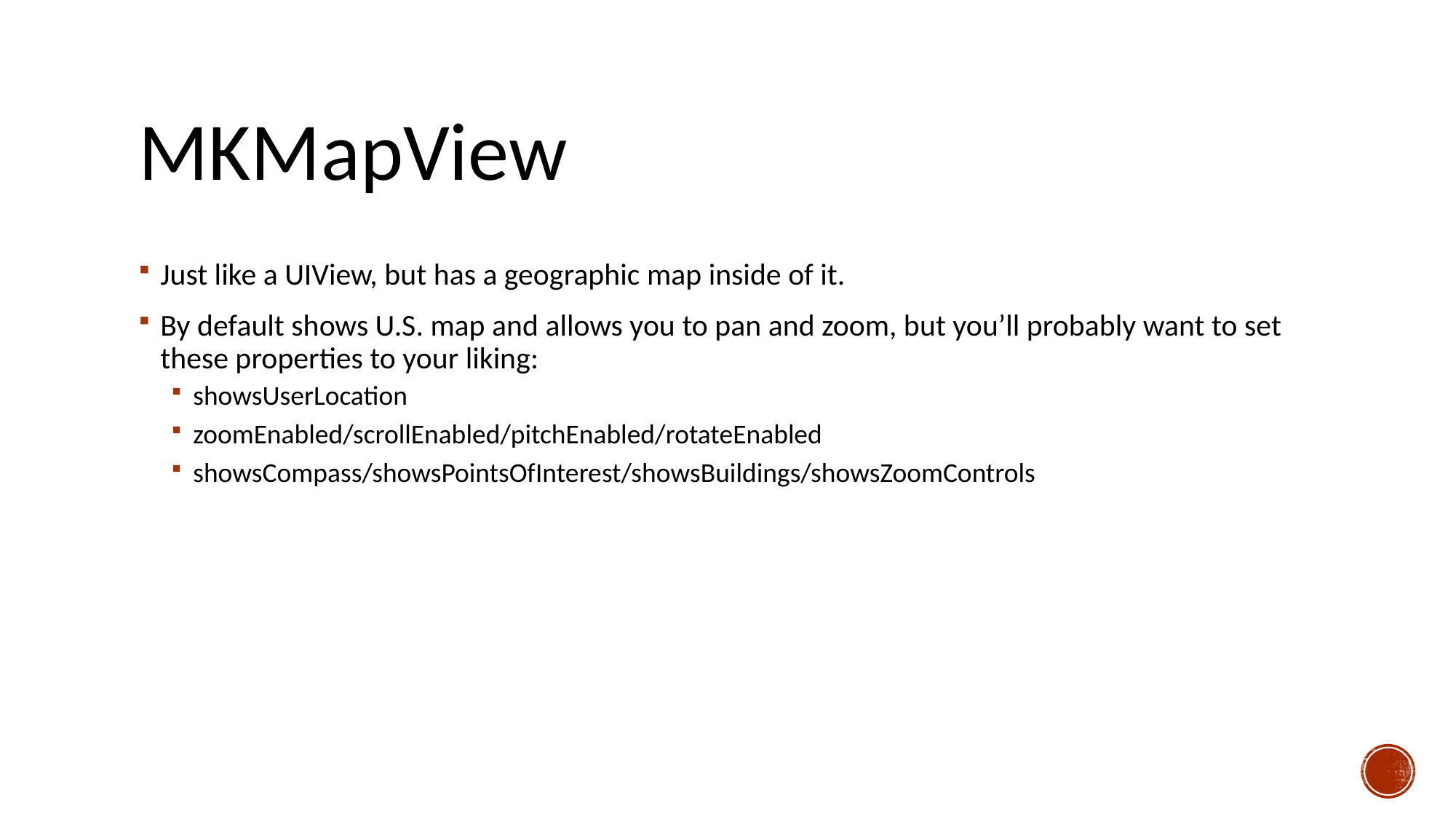

# MKMapView
Just like a UIView, but has a geographic map inside of it.
By default shows U.S. map and allows you to pan and zoom, but you’ll probably want to set these properties to your liking:
showsUserLocation
zoomEnabled/scrollEnabled/pitchEnabled/rotateEnabled
showsCompass/showsPointsOfInterest/showsBuildings/showsZoomControls